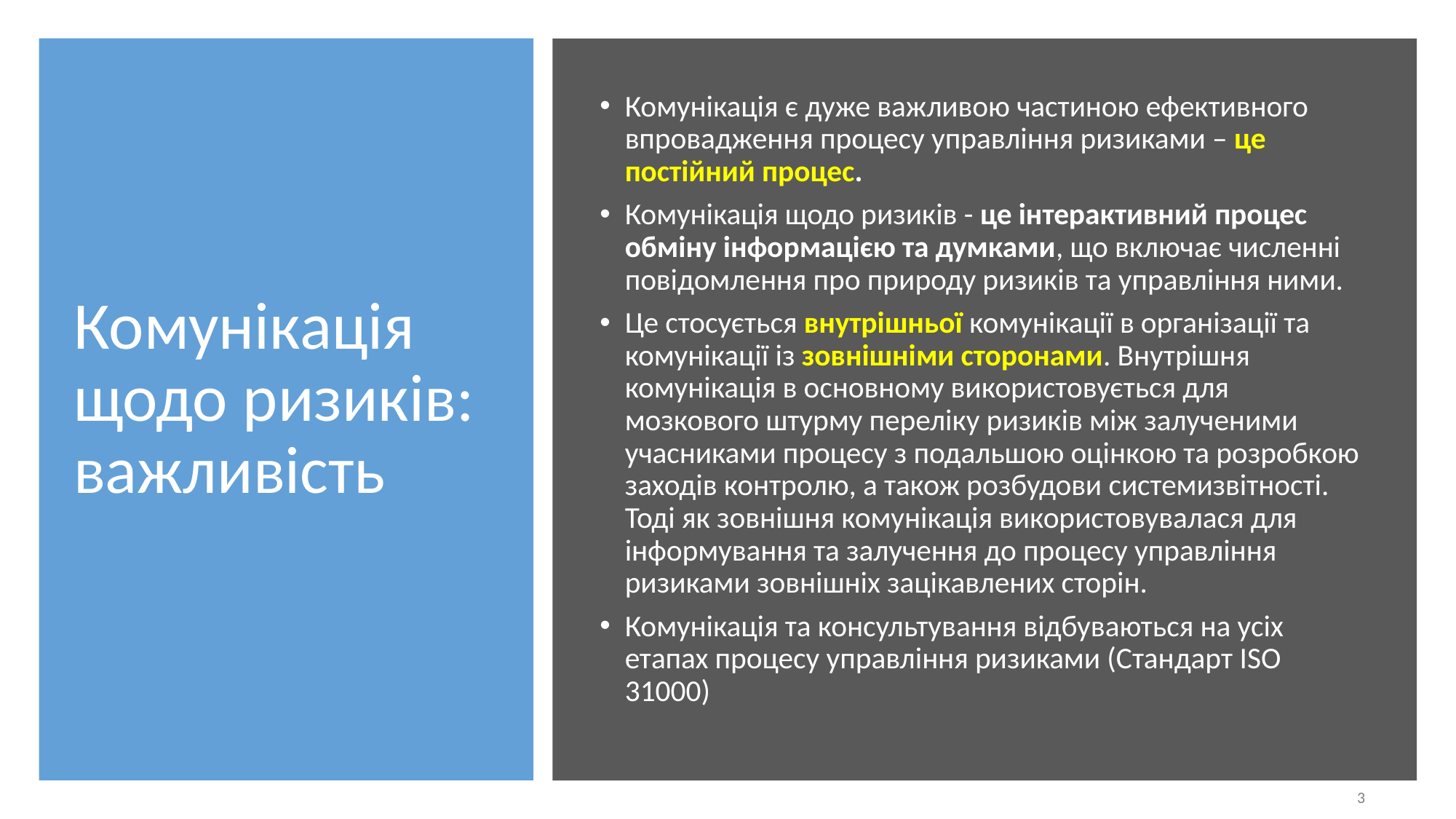

# Комунікація щодо ризиків: важливість
Комунікація є дуже важливою частиною ефективного впровадження процесу управління ризиками – це постійний процес.
Комунікація щодо ризиків - це інтерактивний процес обміну інформацією та думками, що включає численні повідомлення про природу ризиків та управління ними.
Це стосується внутрішньої комунікації в організації та комунікації із зовнішніми сторонами. Внутрішня комунікація в основному використовується для мозкового штурму переліку ризиків між залученими учасниками процесу з подальшою оцінкою та розробкою заходів контролю, а також розбудови системизвітності. Тоді як зовнішня комунікація використовувалася для інформування та залучення до процесу управління ризиками зовнішніх зацікавлених сторін.
Комунікація та консультування відбуваються на усіх етапах процесу управління ризиками (Стандарт ISO 31000)

3